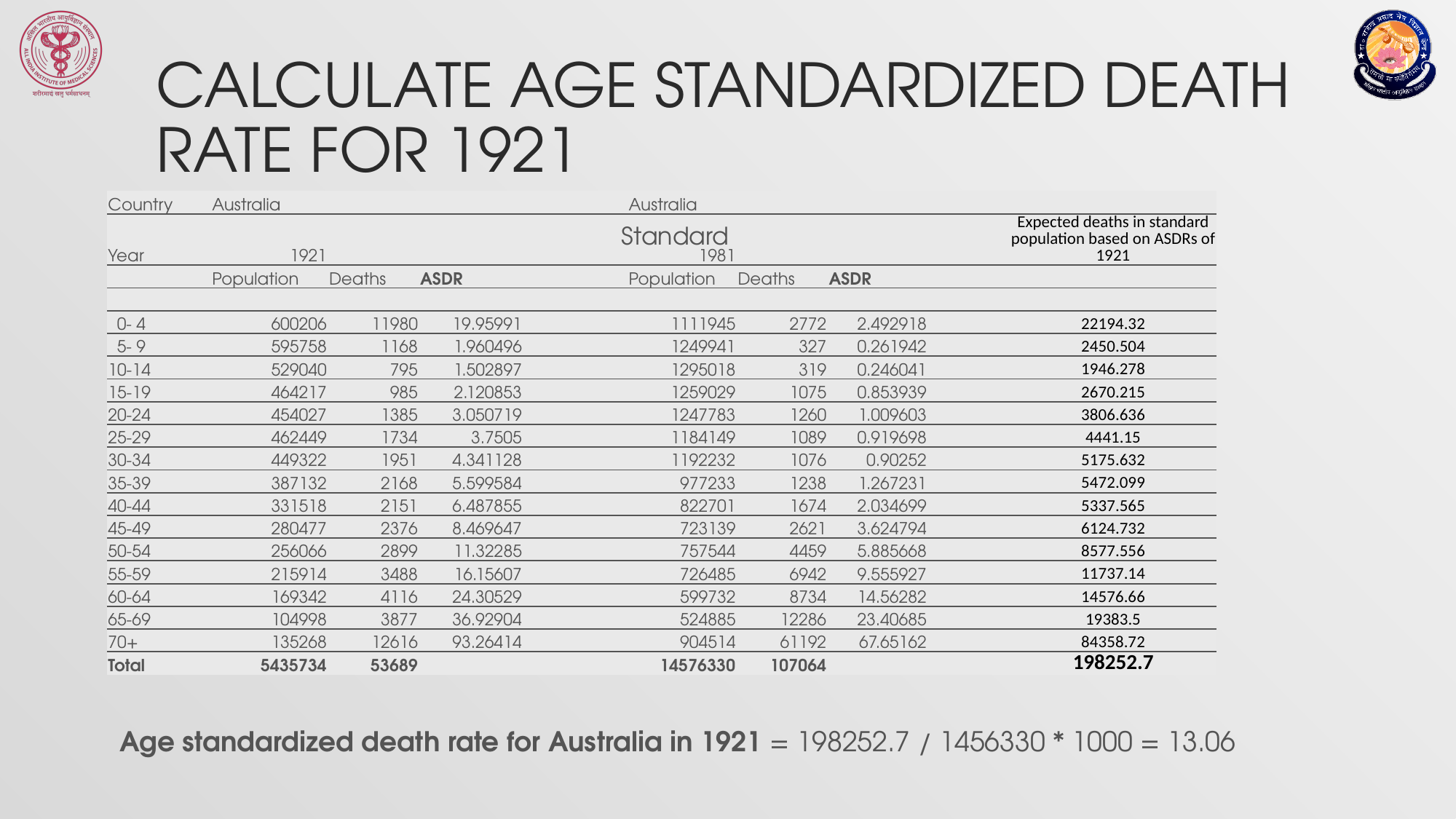

# Calculate age standardized death rate for 1921
| Country | Australia |  |  |  | Australia |  |  |  |  |
| --- | --- | --- | --- | --- | --- | --- | --- | --- | --- |
| Year | 1921 |  |  |  | 1981 |  |  |  | Expected deaths in standard population based on ASDRs of 1921 |
|  | Population | Deaths | ASDR |  | Population | Deaths | ASDR |  |  |
|  |  |  |  |  |  |  |  |  |  |
| 0- 4 | 600206 | 11980 | 19.95991 |  | 1111945 | 2772 | 2.492918 |  | 22194.32 |
| 5- 9 | 595758 | 1168 | 1.960496 |  | 1249941 | 327 | 0.261942 |  | 2450.504 |
| 10-14 | 529040 | 795 | 1.502897 |  | 1295018 | 319 | 0.246041 |  | 1946.278 |
| 15-19 | 464217 | 985 | 2.120853 |  | 1259029 | 1075 | 0.853939 |  | 2670.215 |
| 20-24 | 454027 | 1385 | 3.050719 |  | 1247783 | 1260 | 1.009603 |  | 3806.636 |
| 25-29 | 462449 | 1734 | 3.7505 |  | 1184149 | 1089 | 0.919698 |  | 4441.15 |
| 30-34 | 449322 | 1951 | 4.341128 |  | 1192232 | 1076 | 0.90252 |  | 5175.632 |
| 35-39 | 387132 | 2168 | 5.599584 |  | 977233 | 1238 | 1.267231 |  | 5472.099 |
| 40-44 | 331518 | 2151 | 6.487855 |  | 822701 | 1674 | 2.034699 |  | 5337.565 |
| 45-49 | 280477 | 2376 | 8.469647 |  | 723139 | 2621 | 3.624794 |  | 6124.732 |
| 50-54 | 256066 | 2899 | 11.32285 |  | 757544 | 4459 | 5.885668 |  | 8577.556 |
| 55-59 | 215914 | 3488 | 16.15607 |  | 726485 | 6942 | 9.555927 |  | 11737.14 |
| 60-64 | 169342 | 4116 | 24.30529 |  | 599732 | 8734 | 14.56282 |  | 14576.66 |
| 65-69 | 104998 | 3877 | 36.92904 |  | 524885 | 12286 | 23.40685 |  | 19383.5 |
| 70+ | 135268 | 12616 | 93.26414 |  | 904514 | 61192 | 67.65162 |  | 84358.72 |
| Total | 5435734 | 53689 |  |  | 14576330 | 107064 |  |  | 198252.7 |
Standard
Age standardized death rate for Australia in 1921 = 198252.7 / 1456330 * 1000 = 13.06